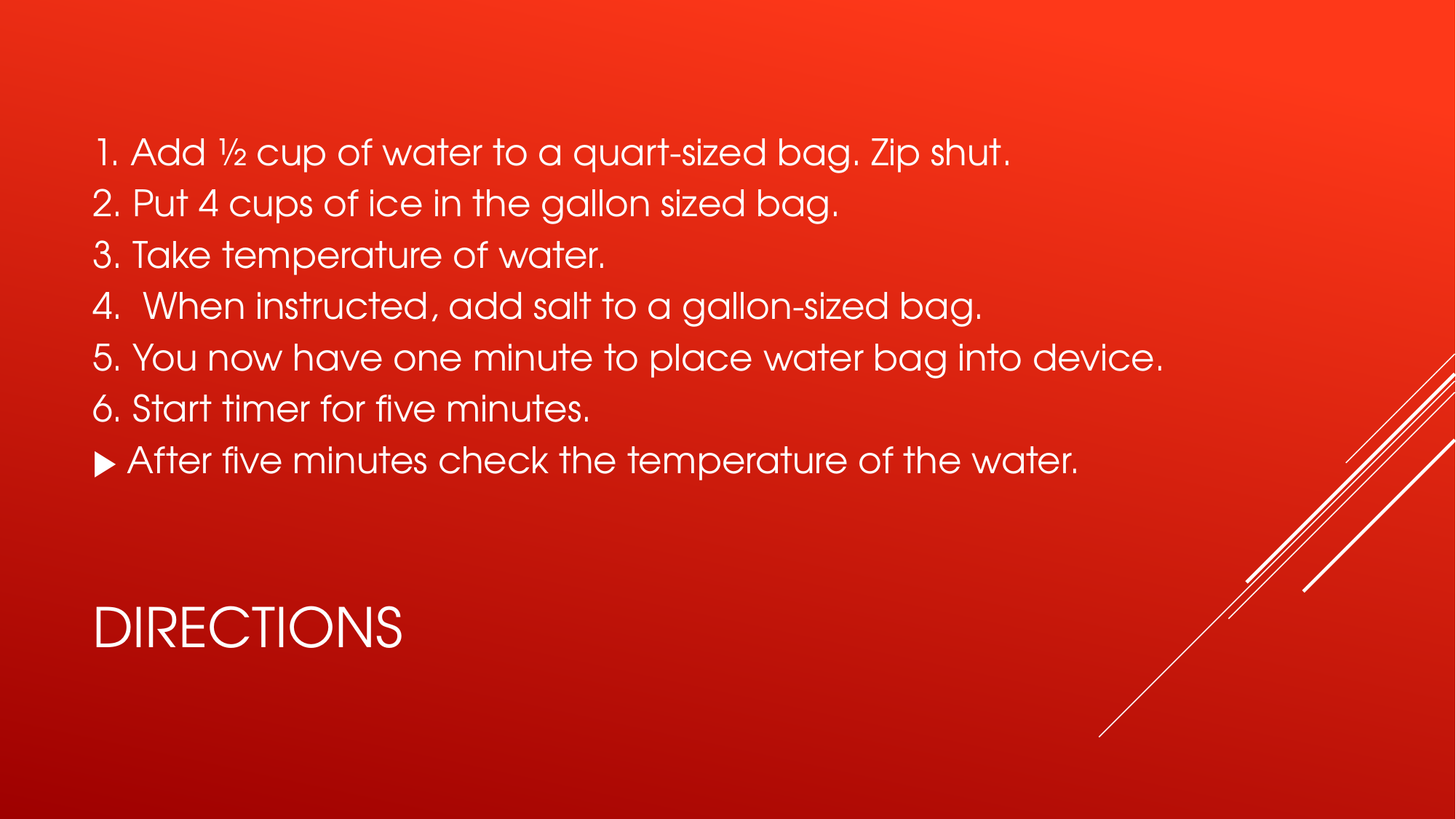

1. Add ½ cup of water to a quart-sized bag. Zip shut.
2. Put 4 cups of ice in the gallon sized bag.
3. Take temperature of water.
4.  When instructed, add salt to a gallon-sized bag.
5. You now have one minute to place water bag into device.
6. Start timer for five minutes.
After five minutes check the temperature of the water.

# DIRECTIONS